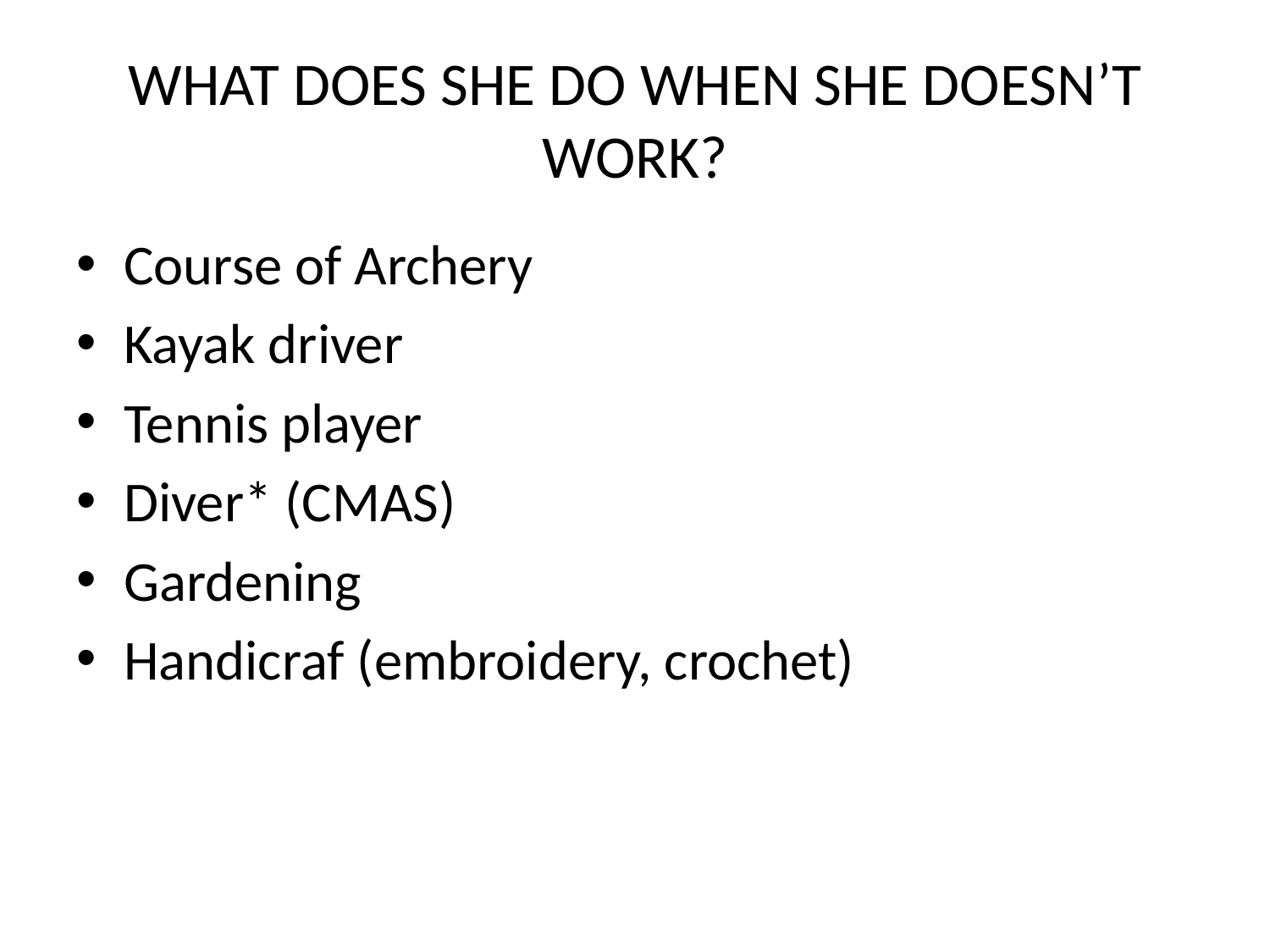

# WHAT DOES SHE DO WHEN SHE DOESN’T WORK?
Course of Archery
Kayak driver
Tennis player
Diver* (CMAS)
Gardening
Handicraf (embroidery, crochet)